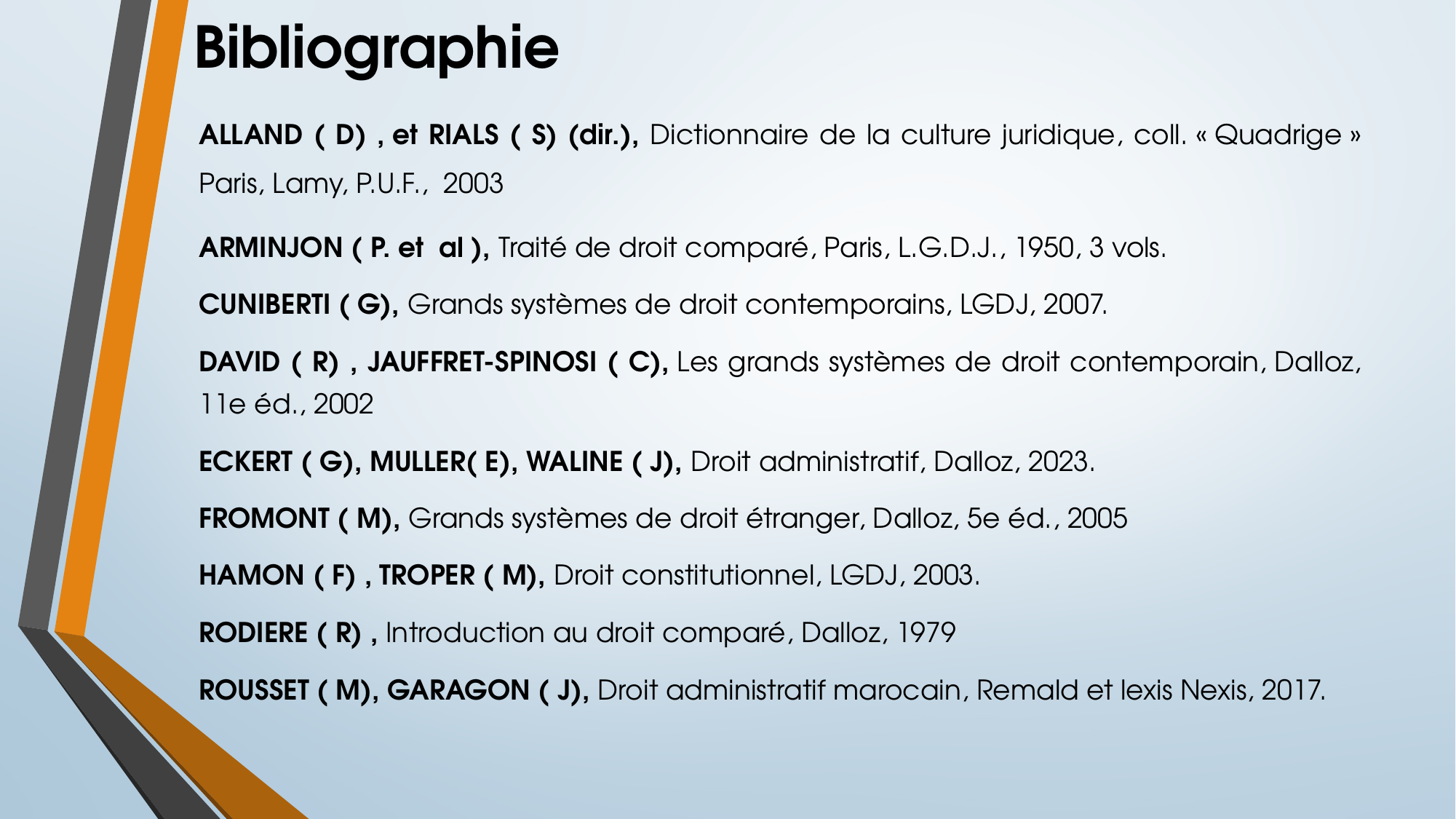

# Bibliographie
ALLAND ( D) , et RIALS ( S) (dir.), Dictionnaire de la culture juridique, coll. « Quadrige » Paris, Lamy, P.U.F.,  2003
ARMINJON ( P. et  al ), Traité de droit comparé, Paris, L.G.D.J., 1950, 3 vols.
CUNIBERTI ( G), Grands systèmes de droit contemporains, LGDJ, 2007.
DAVID ( R) , JAUFFRET-SPINOSI ( C), Les grands systèmes de droit contemporain, Dalloz, 11e éd., 2002
ECKERT ( G), MULLER( E), WALINE ( J), Droit administratif, Dalloz, 2023.
FROMONT ( M), Grands systèmes de droit étranger, Dalloz, 5e éd., 2005
HAMON ( F) , TROPER ( M), Droit constitutionnel, LGDJ, 2003.
RODIERE ( R) , Introduction au droit comparé, Dalloz, 1979
ROUSSET ( M), GARAGON ( J), Droit administratif marocain, Remald et lexis Nexis, 2017.